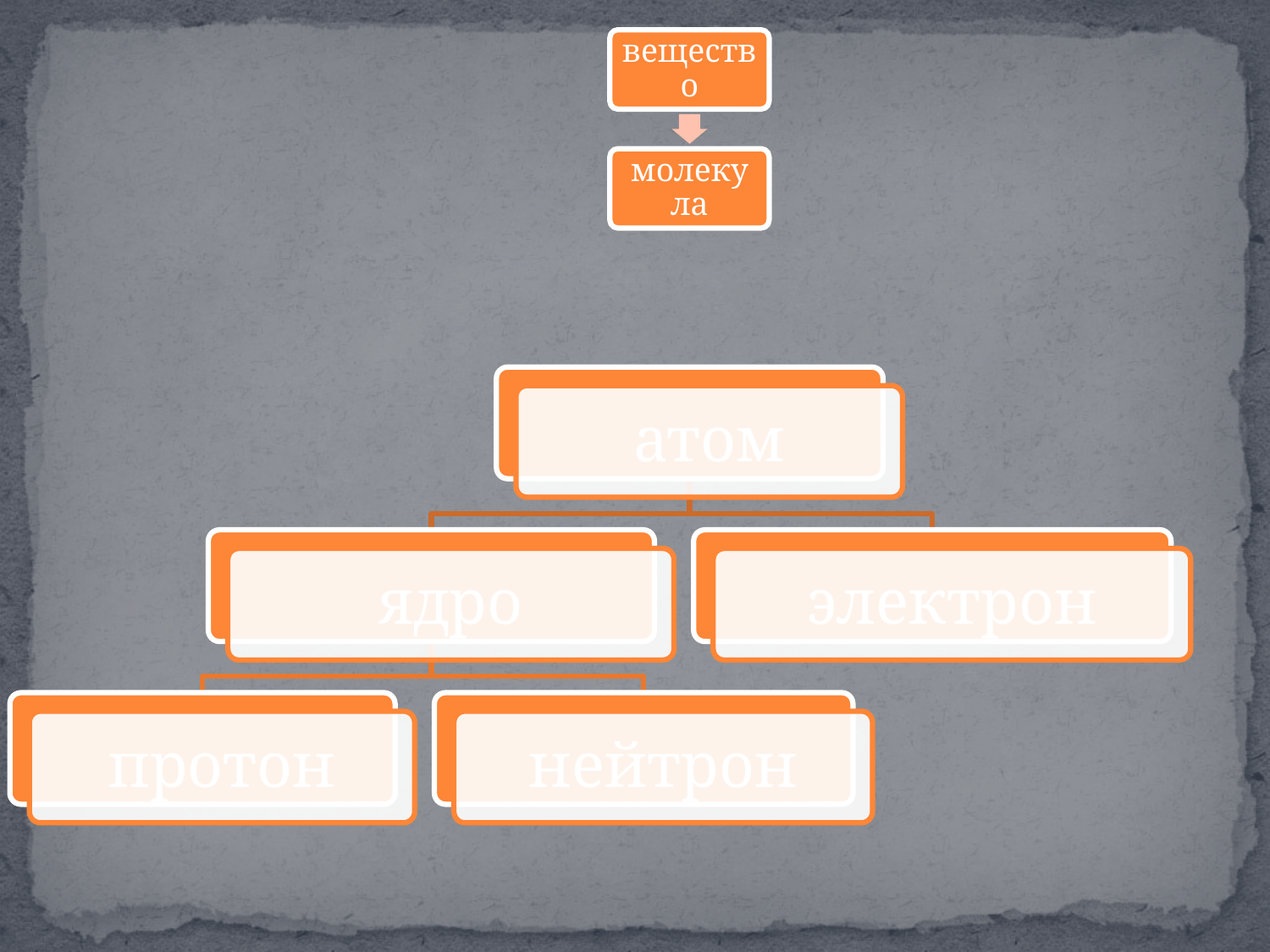

#
вещество

молекула
атом
ядро
протон
нейтрон
электрон